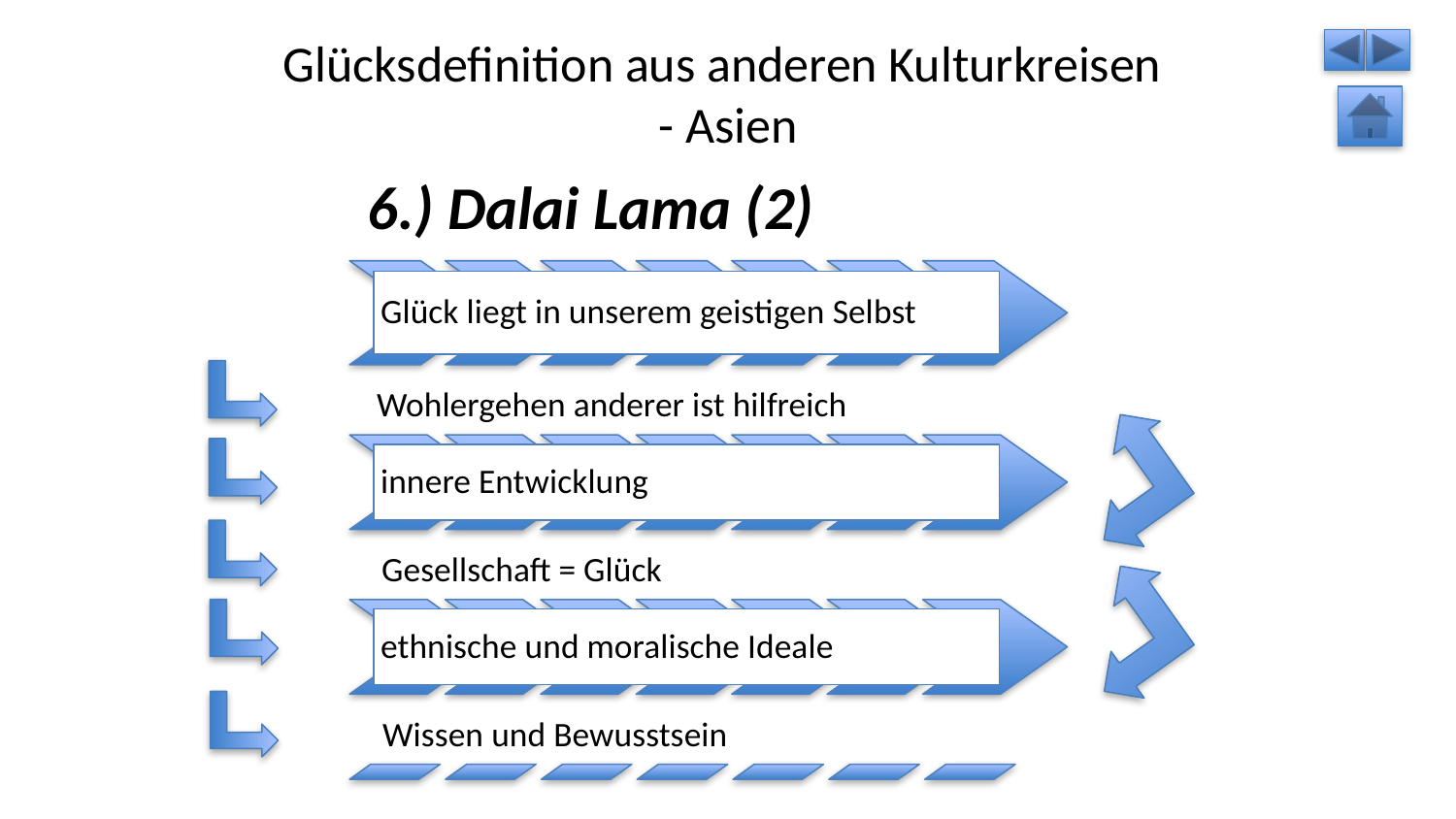

# Glücksdefinition aus anderen Kulturkreisen - Asien

6.) Dalai Lama (2)
Glück liegt in unserem geistigen Selbst
Wohlergehen anderer ist hilfreich
innere Entwicklung
Gesellschaft = Glück
ethnische und moralische Ideale
Wissen und Bewusstsein